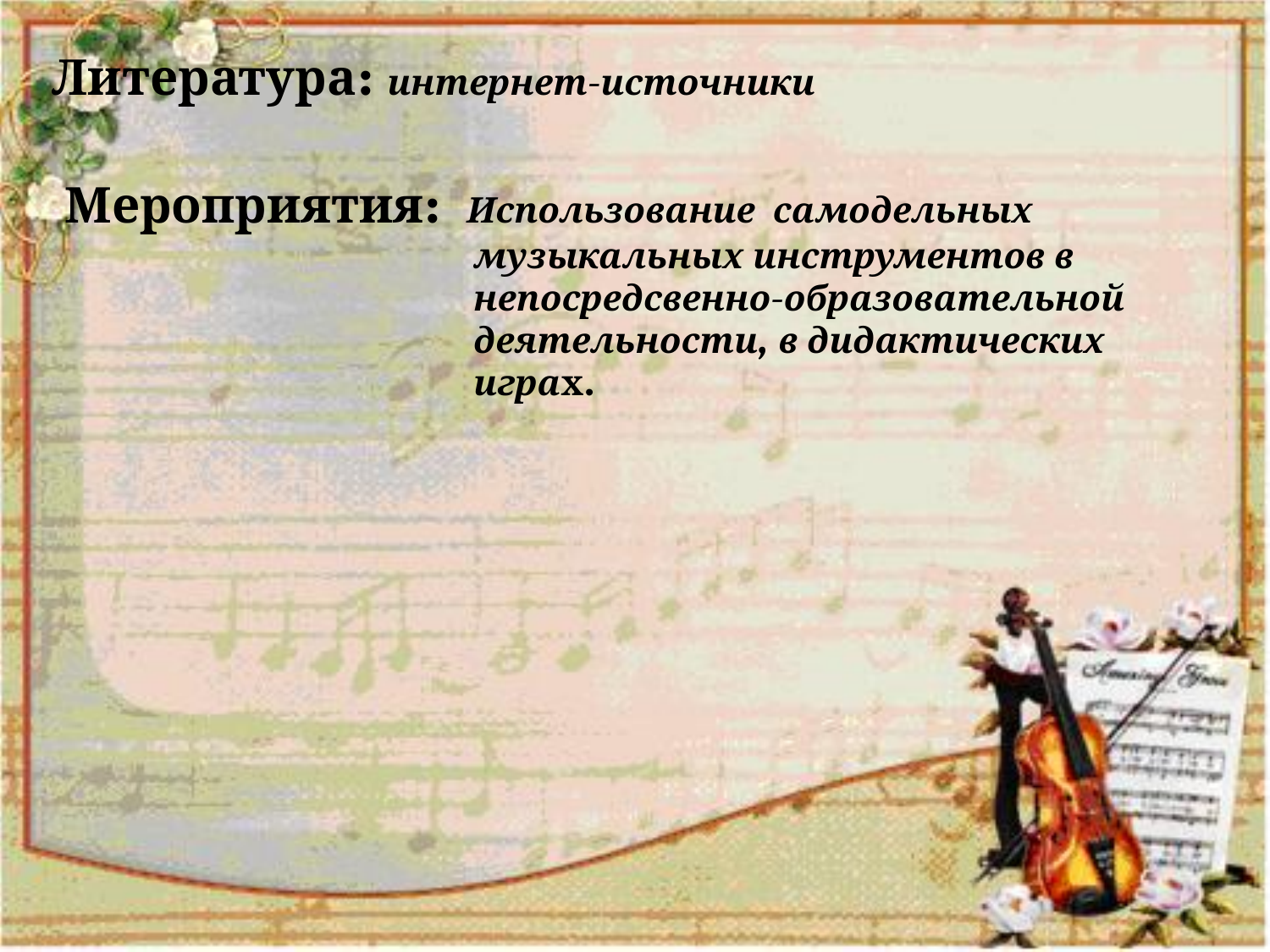

Литература: интернет-источники
 Мероприятия:  Использование  самодельных
                                          музыкальных инструментов в
                                          непосредсвенно-образовательной
                                          деятельности, в дидактических
                                          играх.